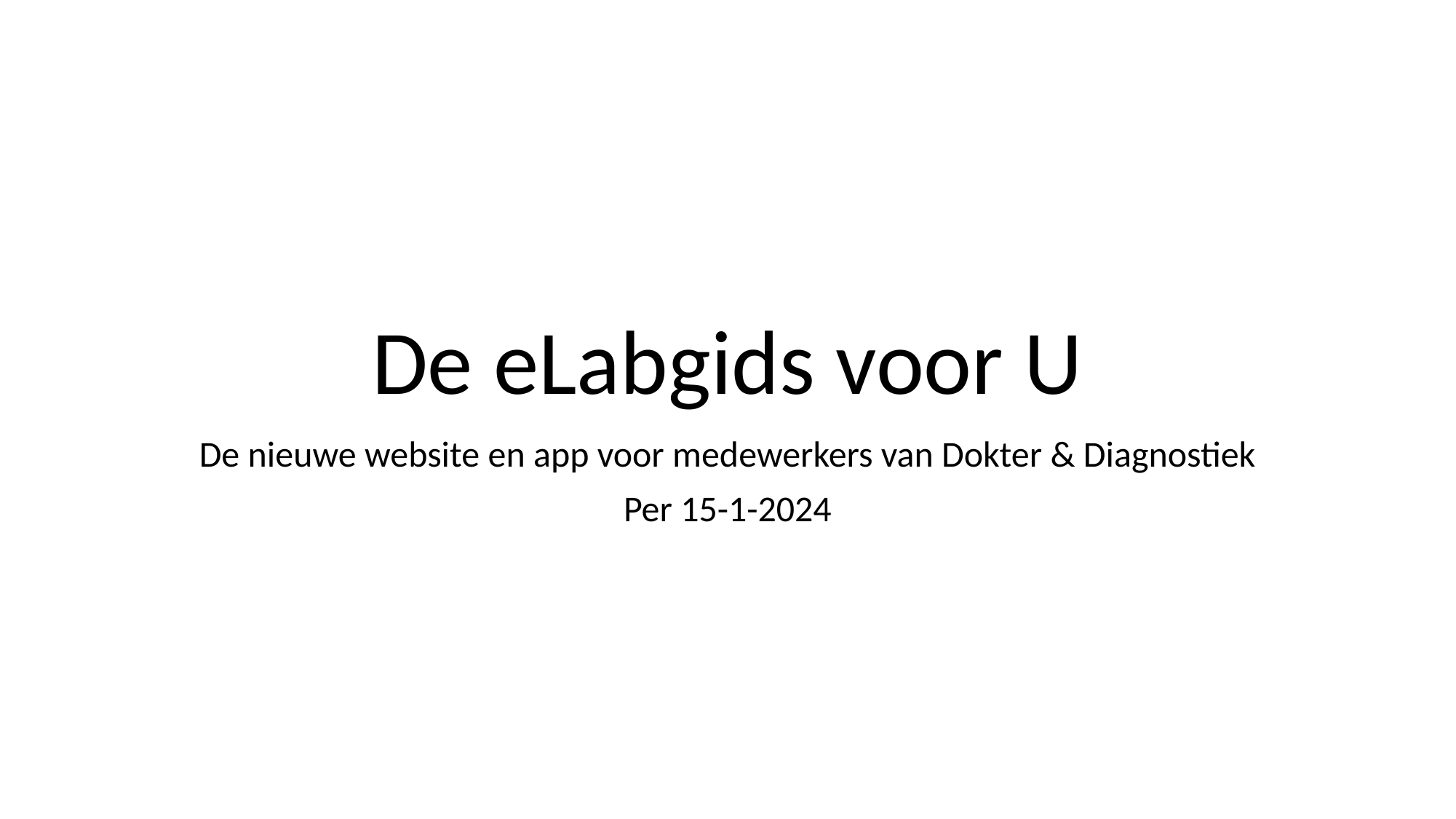

# De eLabgids voor U
De nieuwe website en app voor medewerkers van Dokter & Diagnostiek
Per 15-1-2024